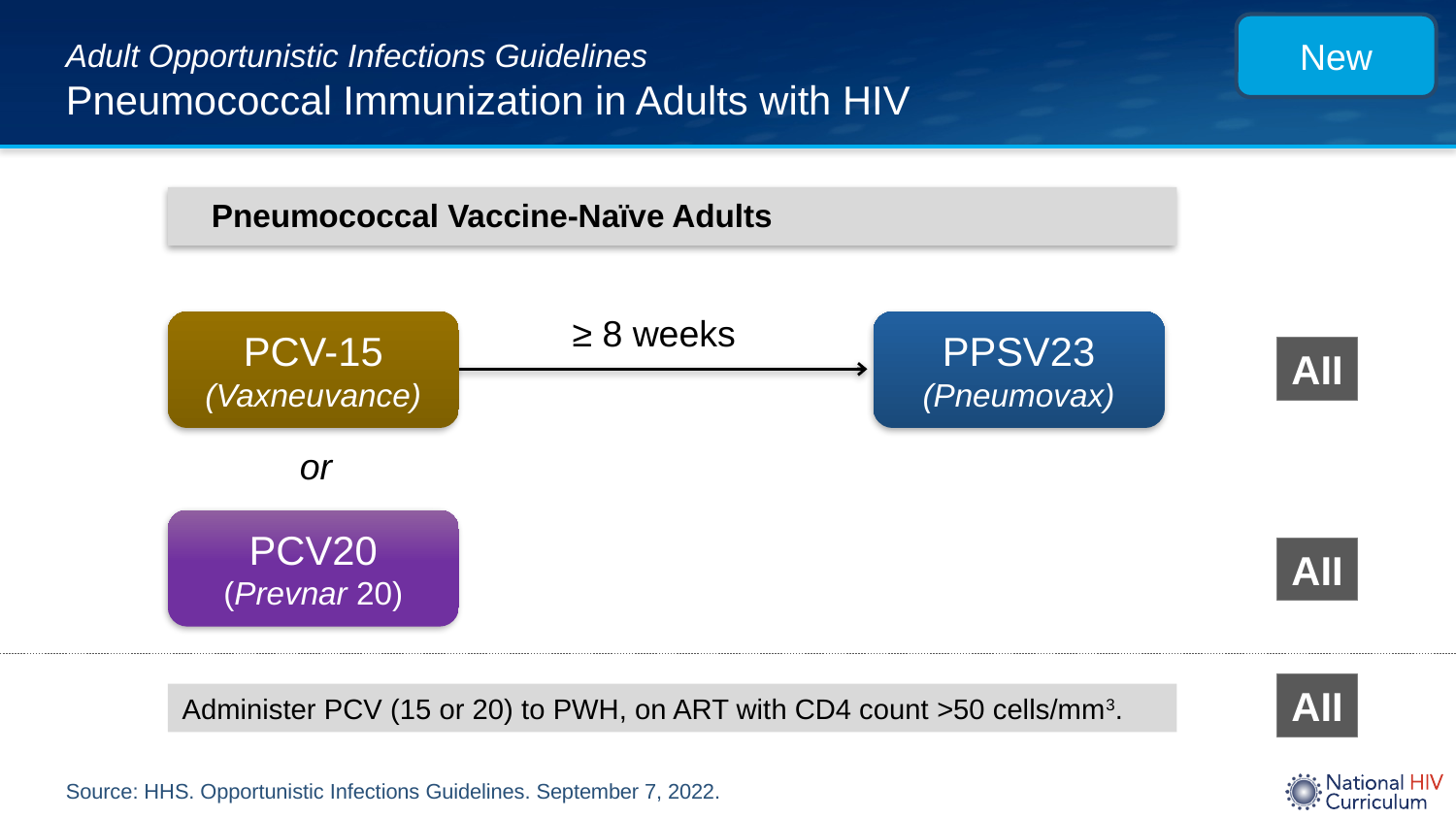

# Adult Opportunistic Infections Guidelines Pneumococcal Immunization in Adults with HIV
New
Pneumococcal Vaccine-Naïve Adults
≥ 8 weeks
PCV-15
(Vaxneuvance)
PPSV23
(Pneumovax)
AII
or
PCV20
(Prevnar 20)
AII
Administer PCV (15 or 20) to PWH, on ART with CD4 count >50 cells/mm3.
AII
Source: HHS. Opportunistic Infections Guidelines. September 7, 2022.